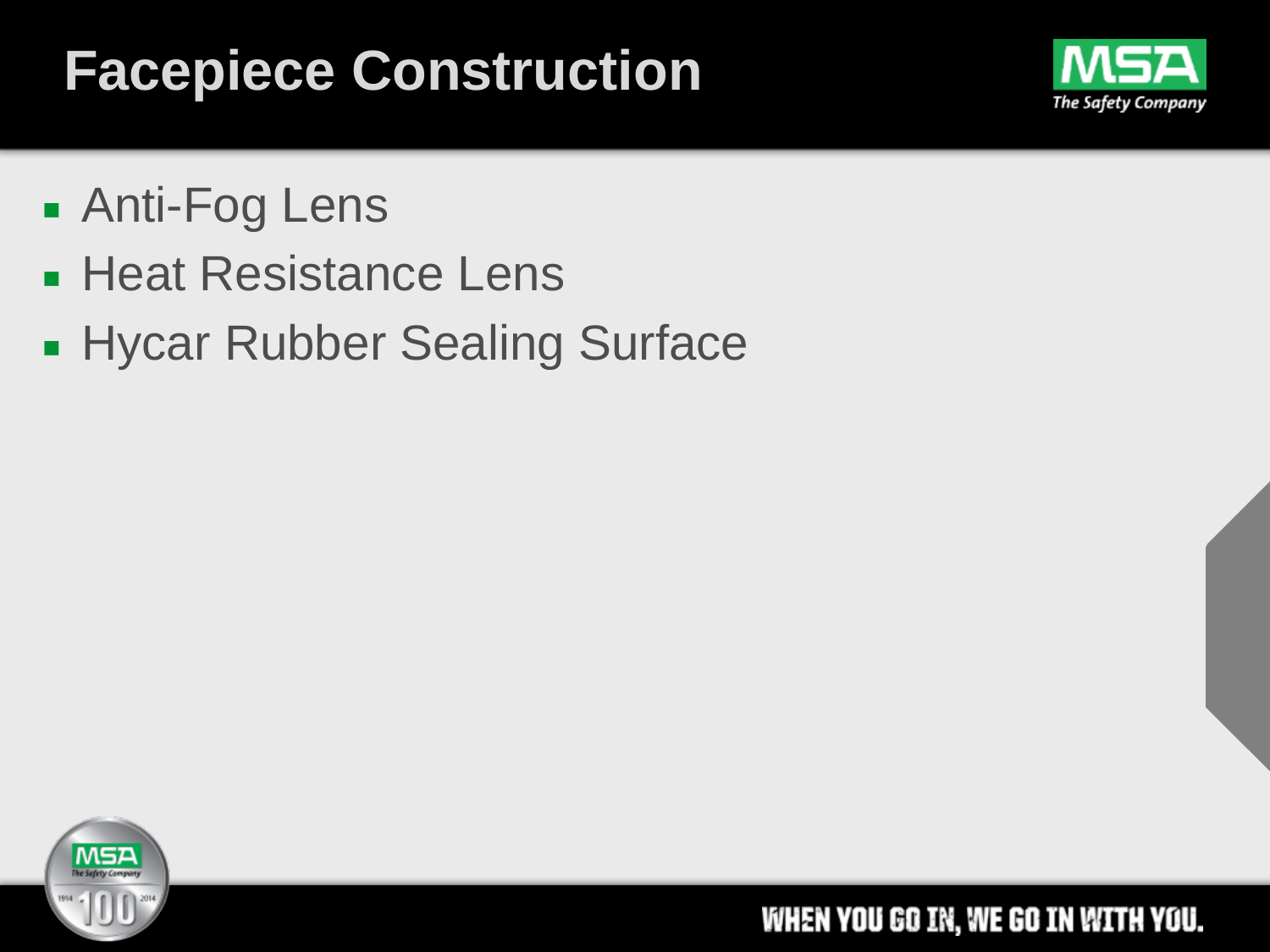

# Facepiece Construction
Anti-Fog Lens
Heat Resistance Lens
Hycar Rubber Sealing Surface